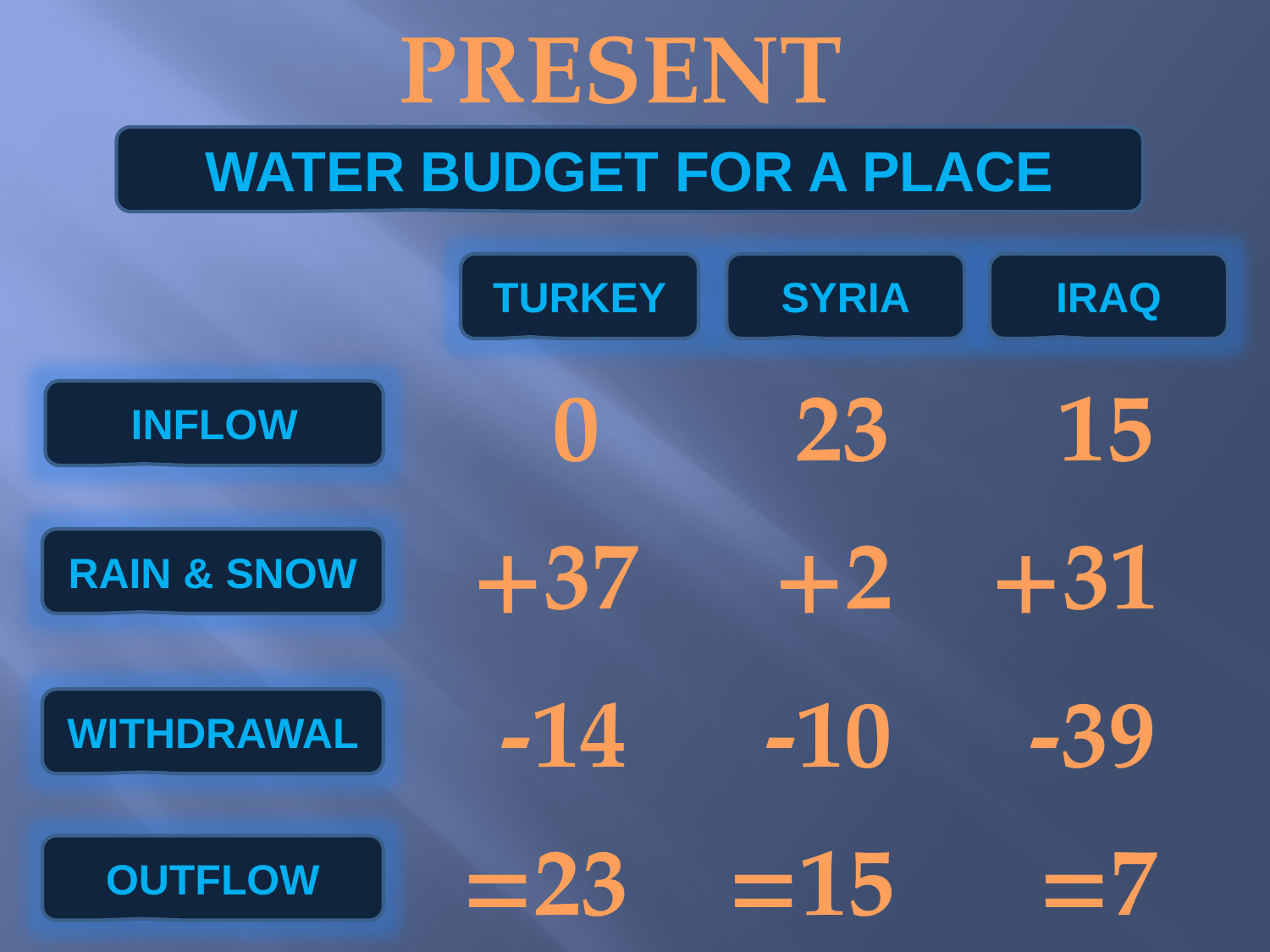

PRESENT
WATER BUDGET FOR A PLACE
TURKEY
SYRIA
IRAQ
0
23
15
INFLOW
+37
+2
+31
RAIN & SNOW
-14
-10
-39
WITHDRAWAL
=23
=15
=7
OUTFLOW